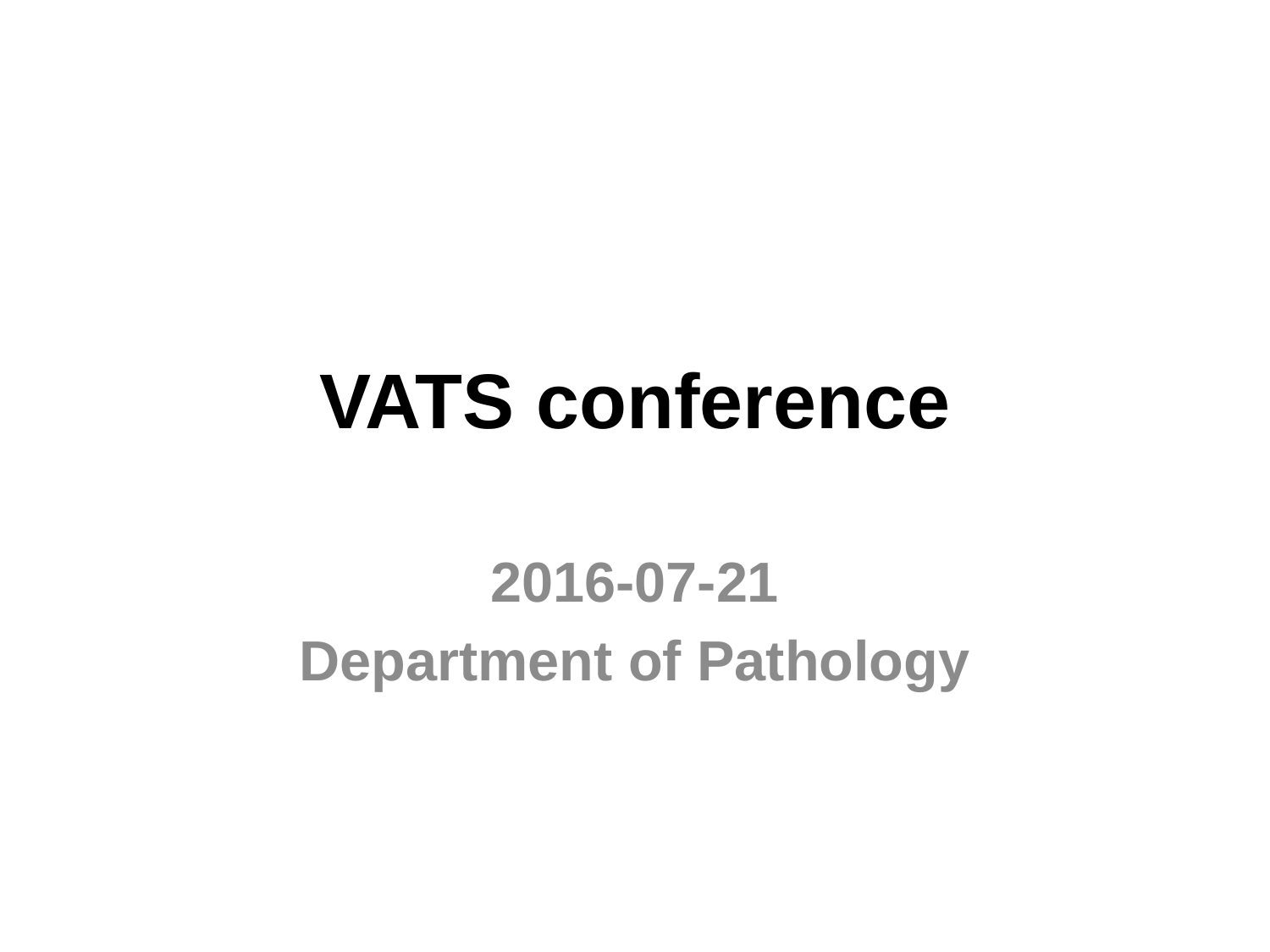

# VATS conference
2016-07-21
Department of Pathology